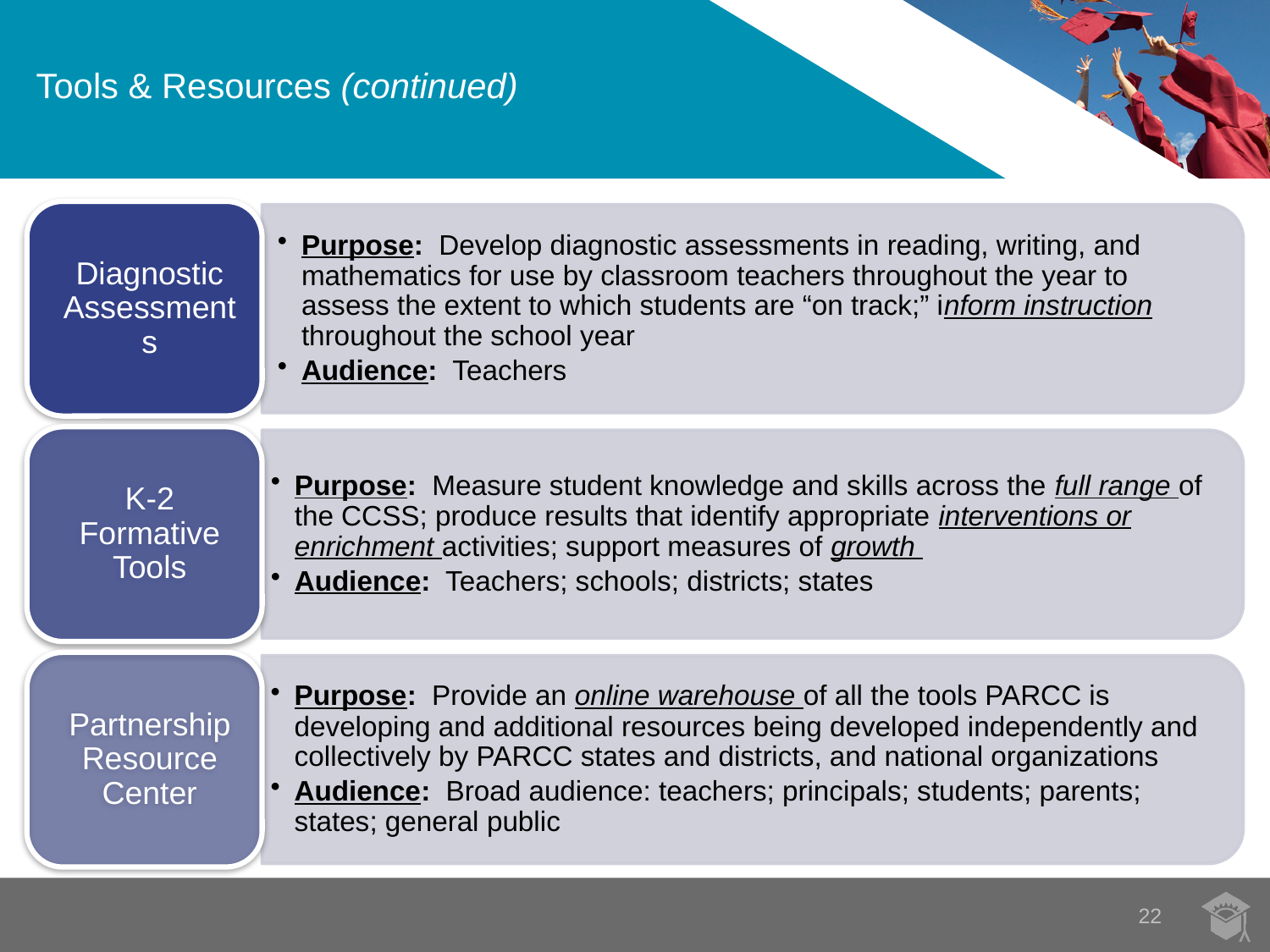

# Tools & Resources (continued)
Purpose:  Develop diagnostic assessments in reading, writing, and mathematics for use by classroom teachers throughout the year to assess the extent to which students are “on track;” inform instruction throughout the school year
Audience:  Teachers
Diagnostic Assessments
Purpose:  Measure student knowledge and skills across the full range of the CCSS; produce results that identify appropriate interventions or enrichment activities; support measures of growth
Audience:  Teachers; schools; districts; states
K-2 Formative Tools
Purpose:  Provide an online warehouse of all the tools PARCC is developing and additional resources being developed independently and collectively by PARCC states and districts, and national organizations
Audience:  Broad audience: teachers; principals; students; parents; states; general public
Partnership Resource Center
22